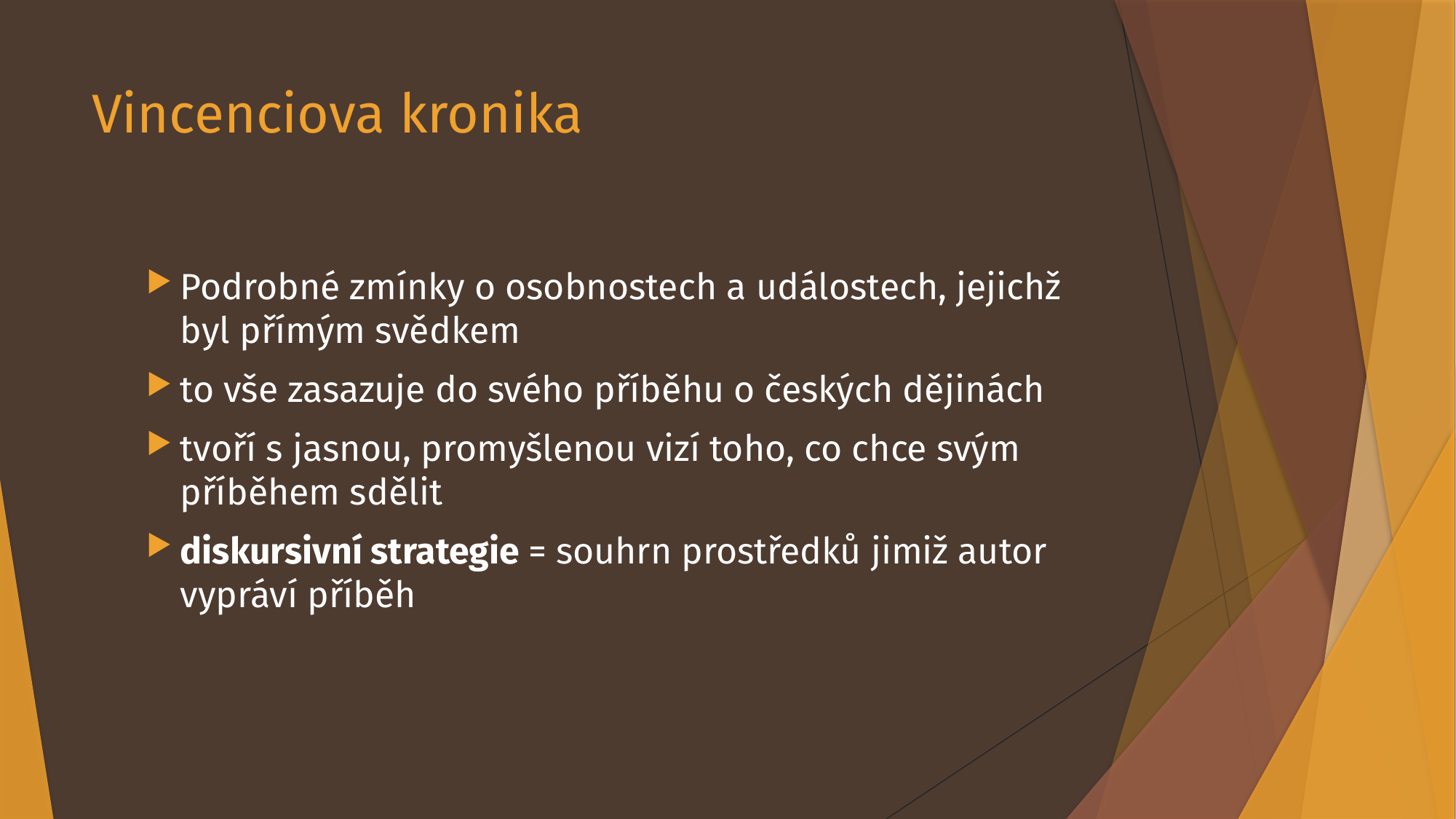

# Vincenciova kronika
Podrobné zmínky o osobnostech a událostech, jejichž byl přímým svědkem
to vše zasazuje do svého příběhu o českých dějinách
tvoří s jasnou, promyšlenou vizí toho, co chce svým příběhem sdělit
diskursivní strategie = souhrn prostředků jimiž autor vypráví příběh